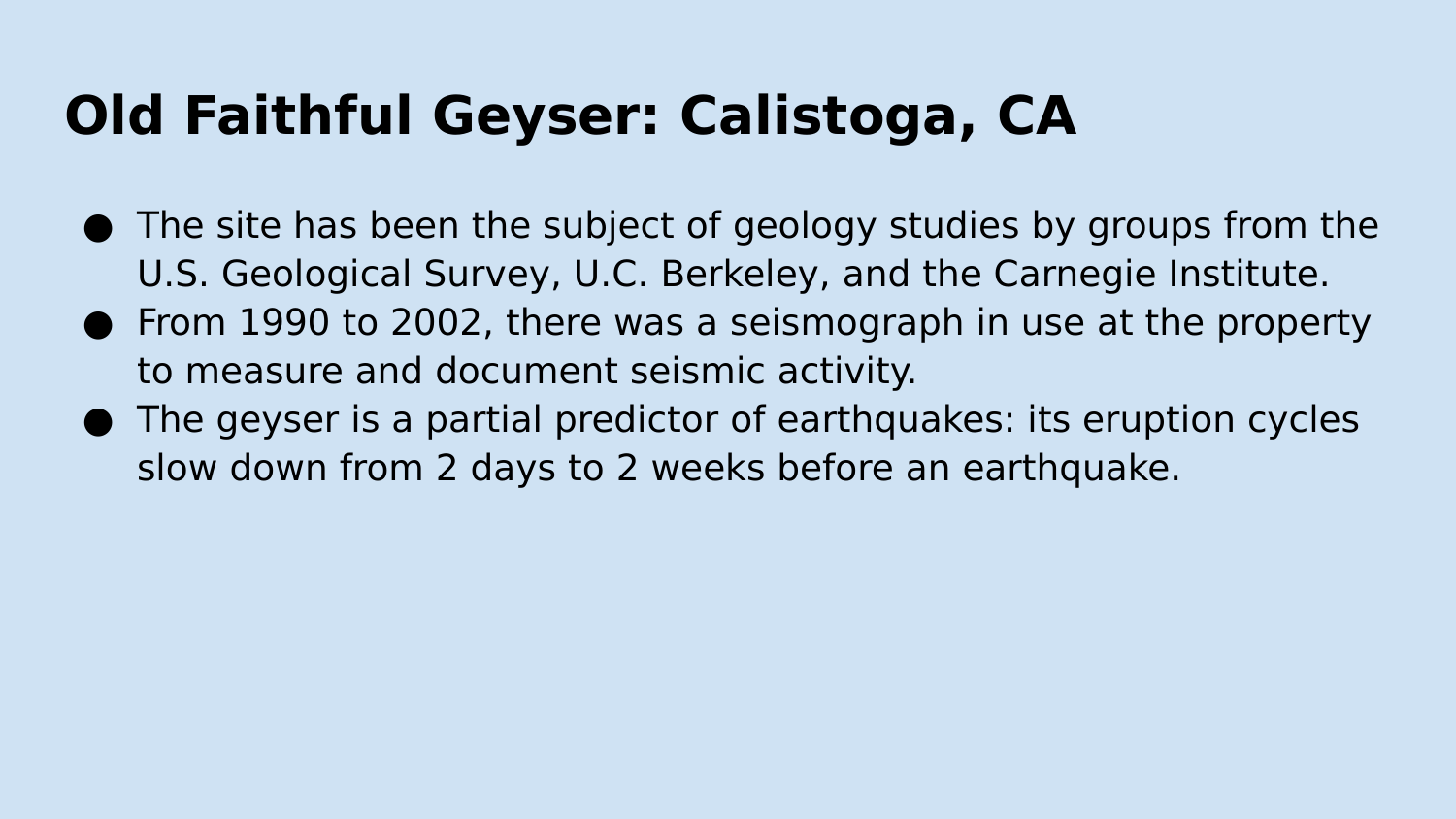

# Old Faithful Geyser: Calistoga, CA
The site has been the subject of geology studies by groups from the U.S. Geological Survey, U.C. Berkeley, and the Carnegie Institute.
From 1990 to 2002, there was a seismograph in use at the property to measure and document seismic activity.
The geyser is a partial predictor of earthquakes: its eruption cycles slow down from 2 days to 2 weeks before an earthquake.